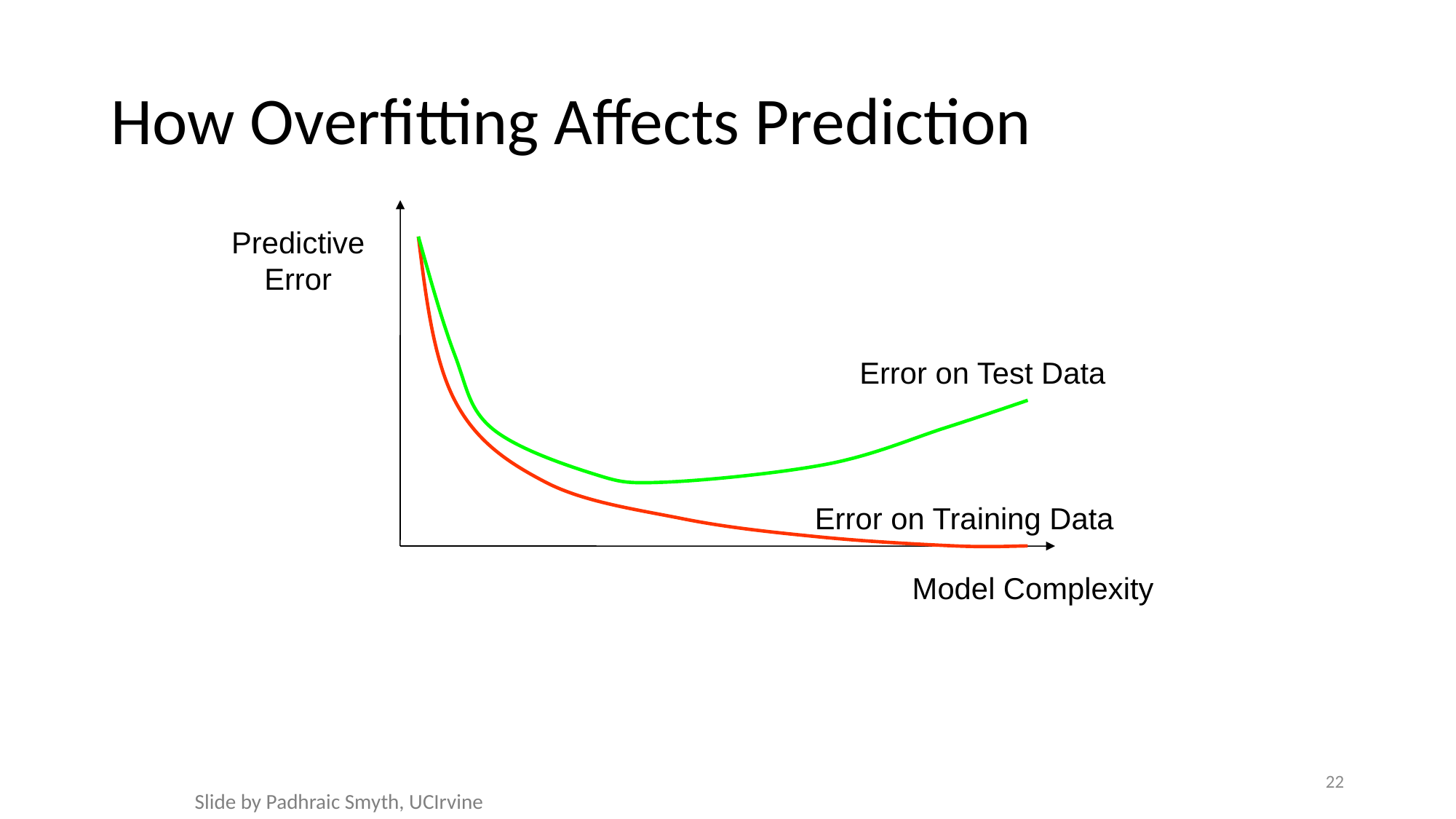

# How Overfitting Affects Prediction

Predictive
Error

Error on Test Data
Error on Training Data

Model Complexity
22
Slide by Padhraic Smyth, UCIrvine